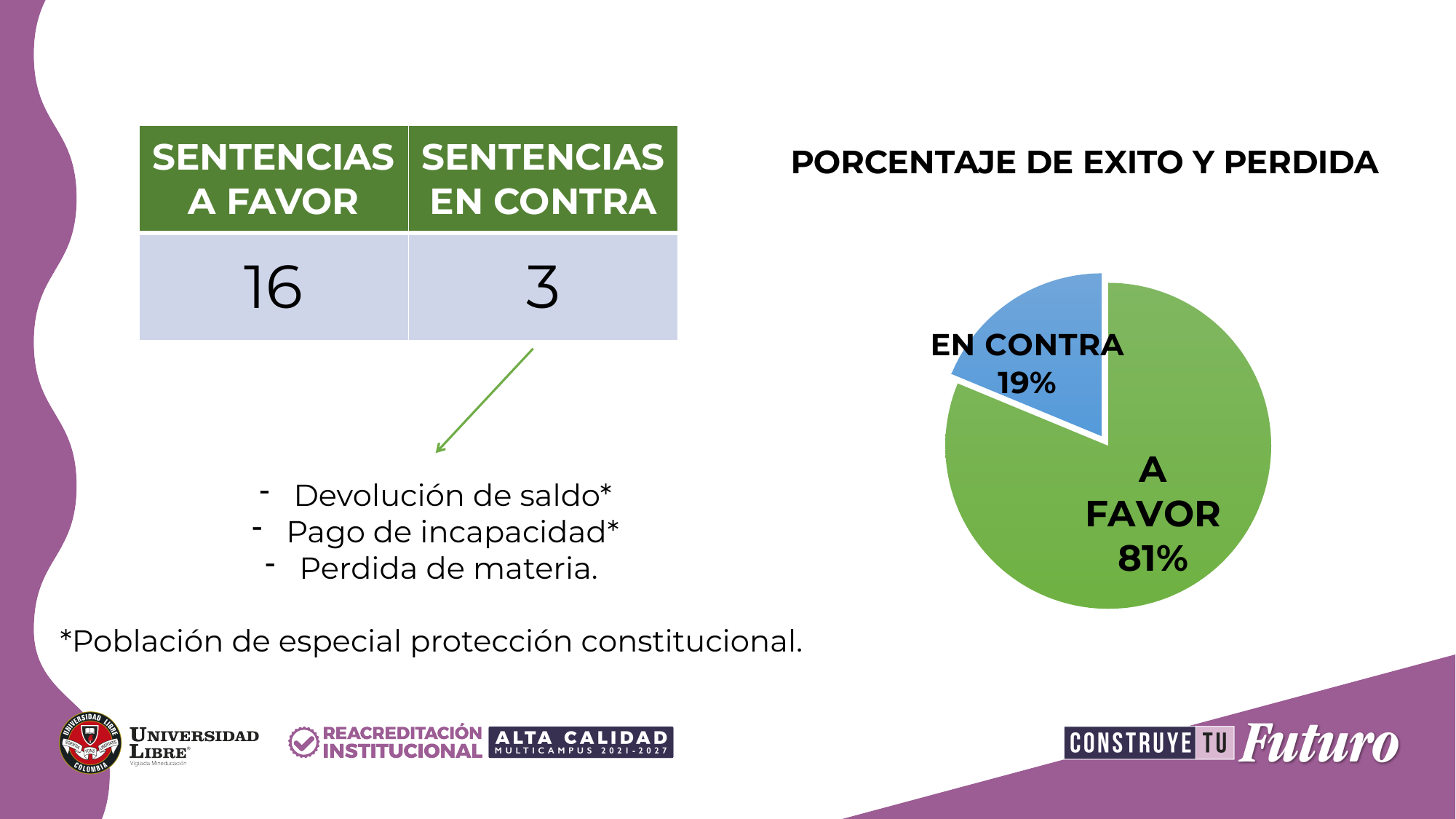

Nombre de la sección Montserrat 10 pt

### Chart: PORCENTAJE DE EXITO Y PERDIDA

| Category |  |
|---|---|
| SENTENCIAS A FAVOR | 13.0 |
| SENTENCIAS EN CONTRA | 3.0 |
| SENTENCIAS A FAVOR | SENTENCIAS EN CONTRA |
| --- | --- |
| 16 | 3 |

Devolución de saldo*
Pago de incapacidad*
Perdida de materia.

*Población de especial protección constitucional.